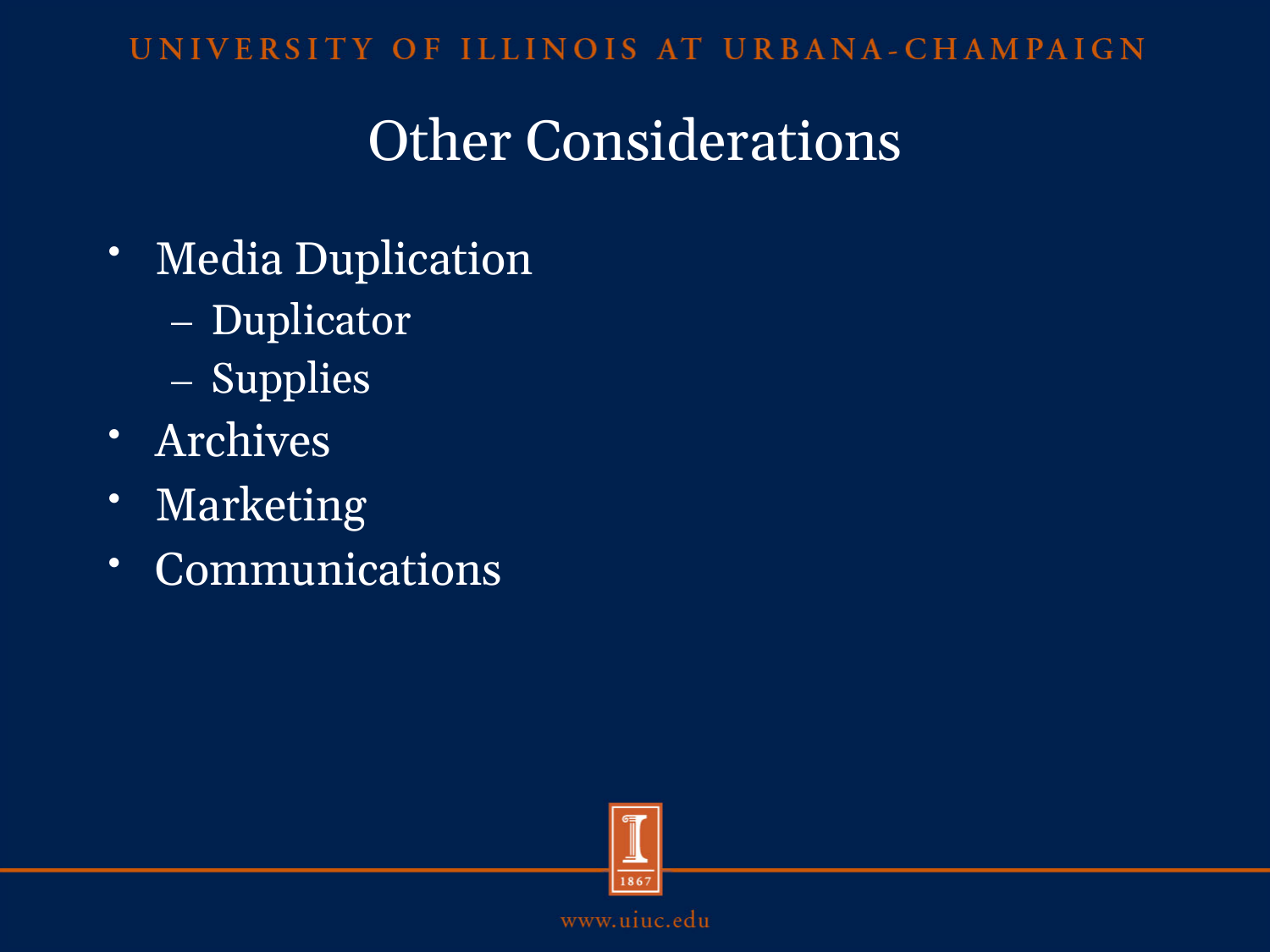

# Other Considerations
Media Duplication
Duplicator
Supplies
Archives
Marketing
Communications